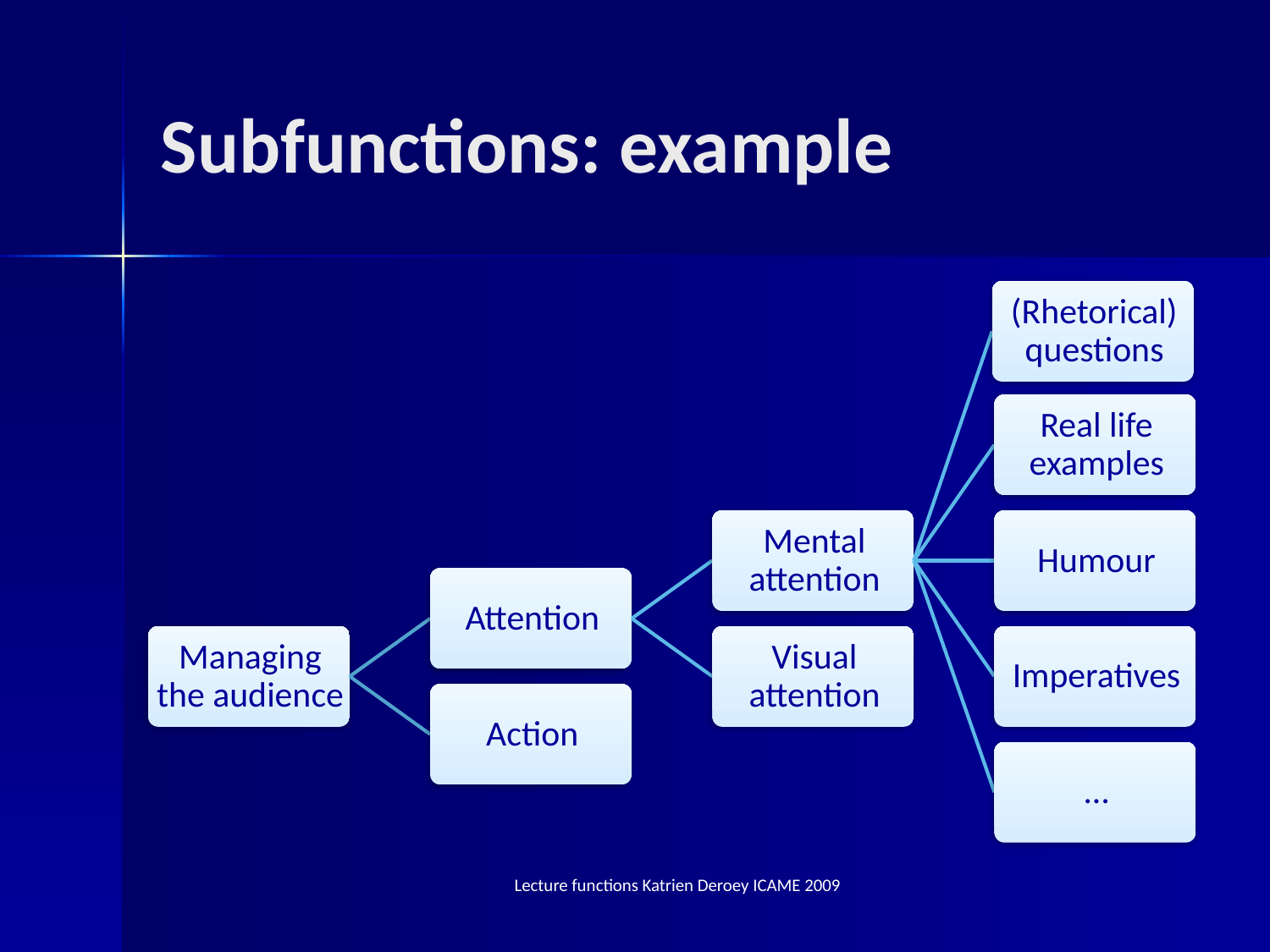

# Subfunctions: example
Managing the audience

Attention

Mental attention

(Rhetorical) questions

Real life examples

Humour

Imperatives

…

Visual attention

Action
Lecture functions Katrien Deroey ICAME 2009